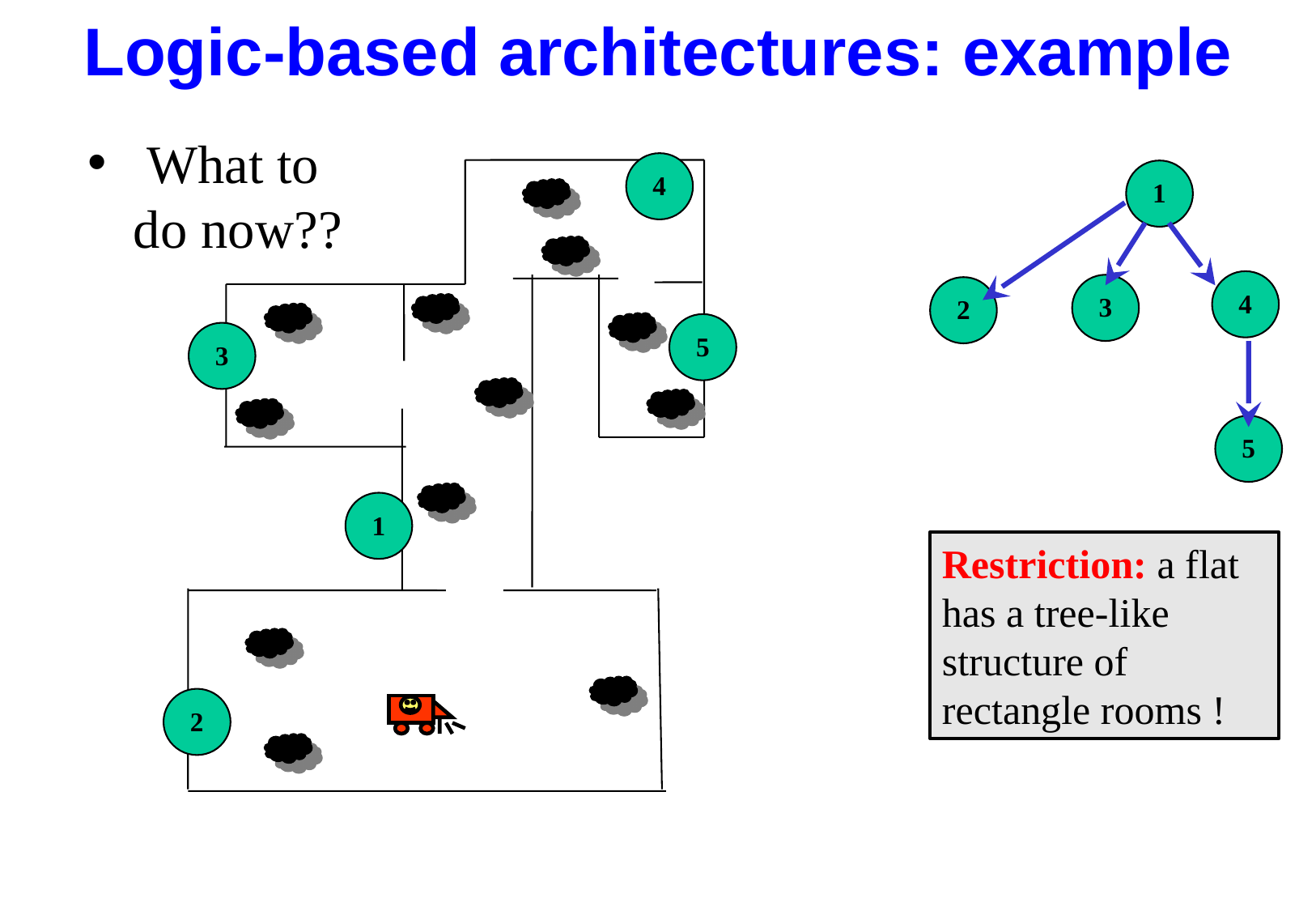

# Logic-based architectures: example
 What to do now??
4

1

4

3
2

5
3

5

1
Restriction: a flat has a tree-like structure of rectangle rooms !

2